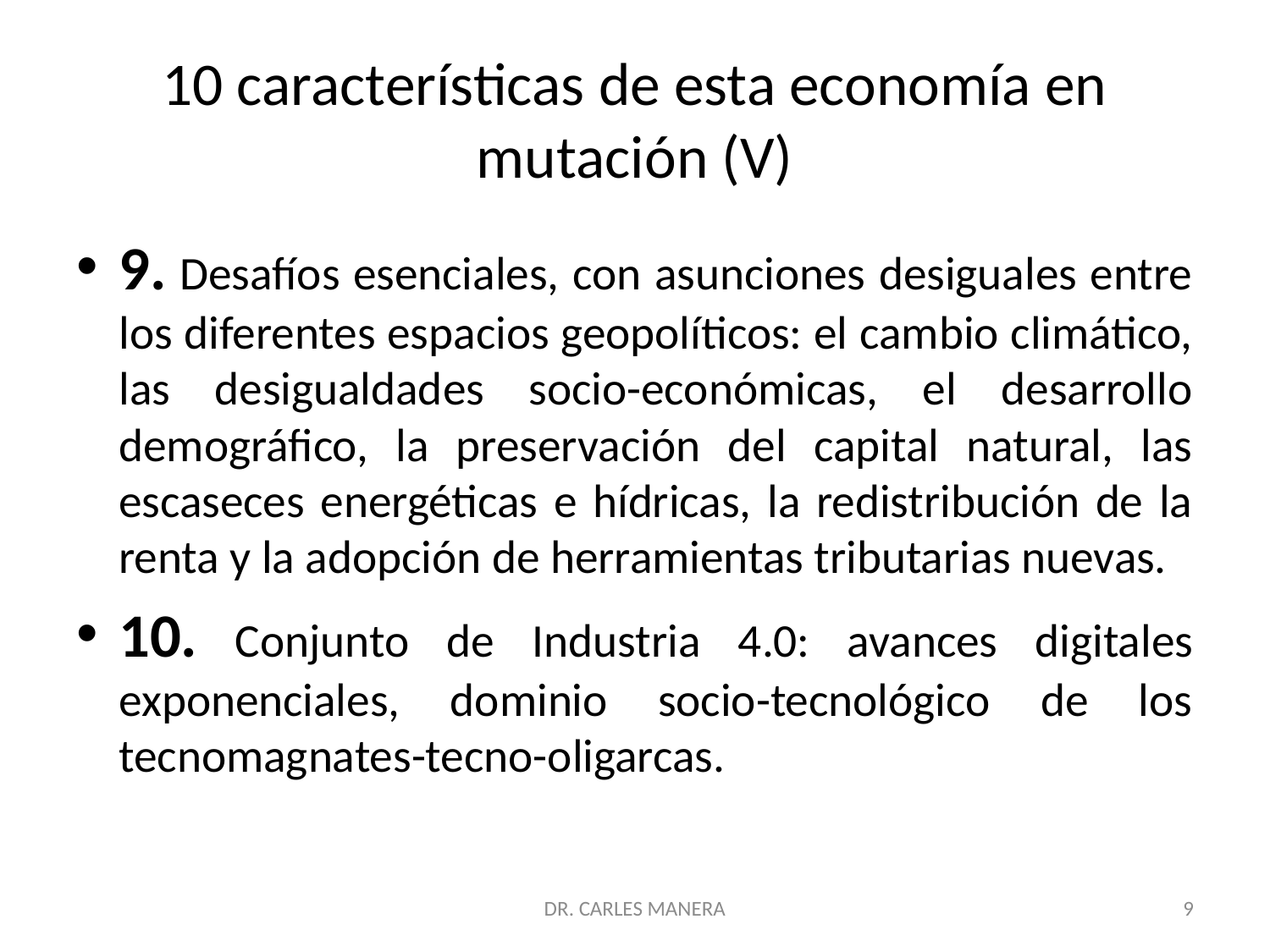

# 10 características de esta economía en mutación (V)
9. Desafíos esenciales, con asunciones desiguales entre los diferentes espacios geopolíticos: el cambio climático, las desigualdades socio-económicas, el desarrollo demográfico, la preservación del capital natural, las escaseces energéticas e hídricas, la redistribución de la renta y la adopción de herramientas tributarias nuevas.
10. Conjunto de Industria 4.0: avances digitales exponenciales, dominio socio-tecnológico de los tecnomagnates-tecno-oligarcas.

DR. CARLES MANERA
9